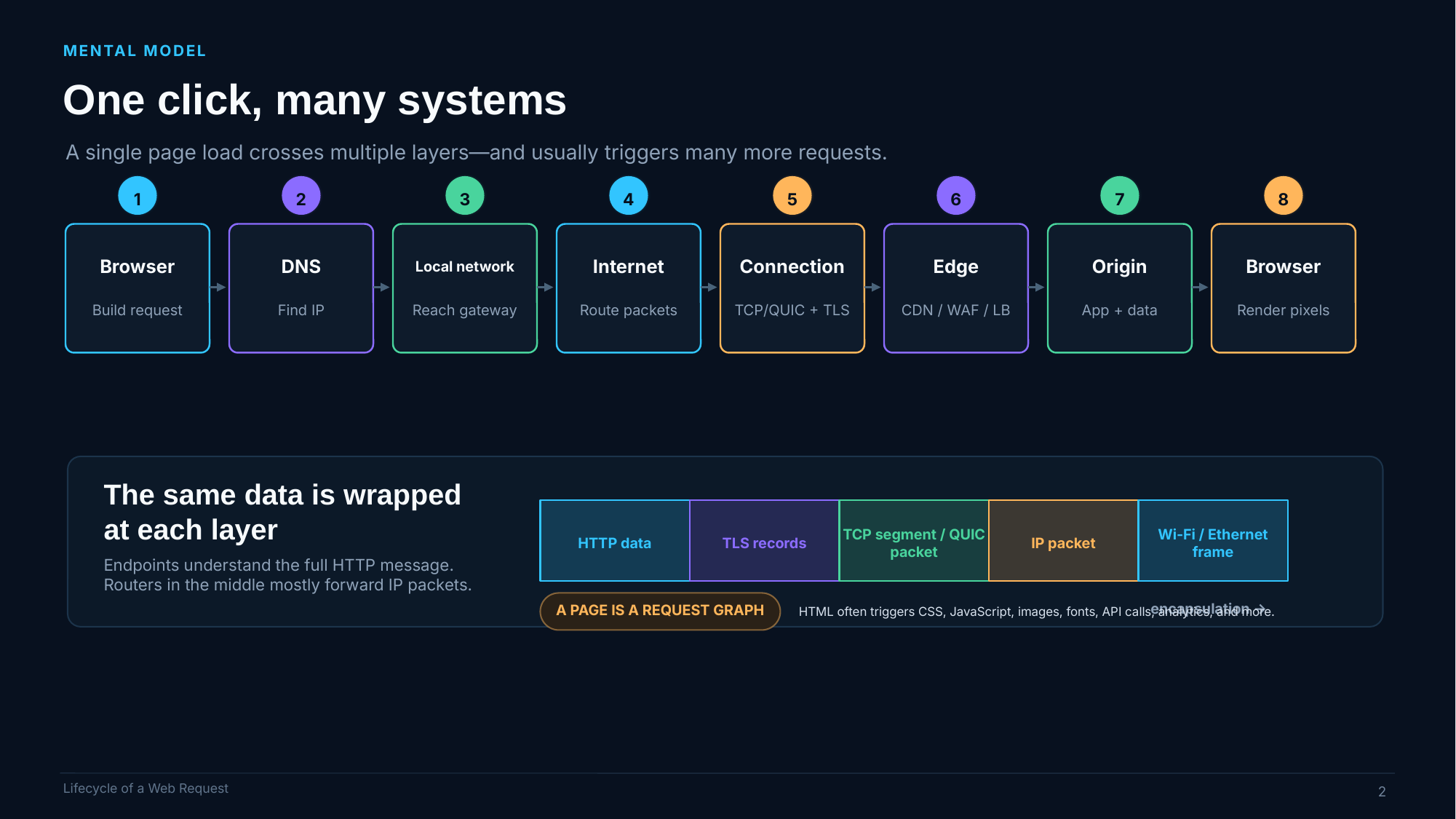

MENTAL MODEL
One click, many systems
A single page load crosses multiple layers—and usually triggers many more requests.

1
2
3
4
5
6
7
8

Browser
DNS
Local network
Internet
Connection
Edge
Origin
Browser

Build request
Find IP
Reach gateway
Route packets
TCP/QUIC + TLS
CDN / WAF / LB
App + data
Render pixels

The same data is wrapped at each layer

HTTP data
TLS records
TCP segment / QUIC packet
IP packet
Wi‑Fi / Ethernet frame
Endpoints understand the full HTTP message. Routers in the middle mostly forward IP packets.

HTML often triggers CSS, JavaScript, images, fonts, API calls, analytics, and more.
encapsulation →
A PAGE IS A REQUEST GRAPH
2
Lifecycle of a Web Request